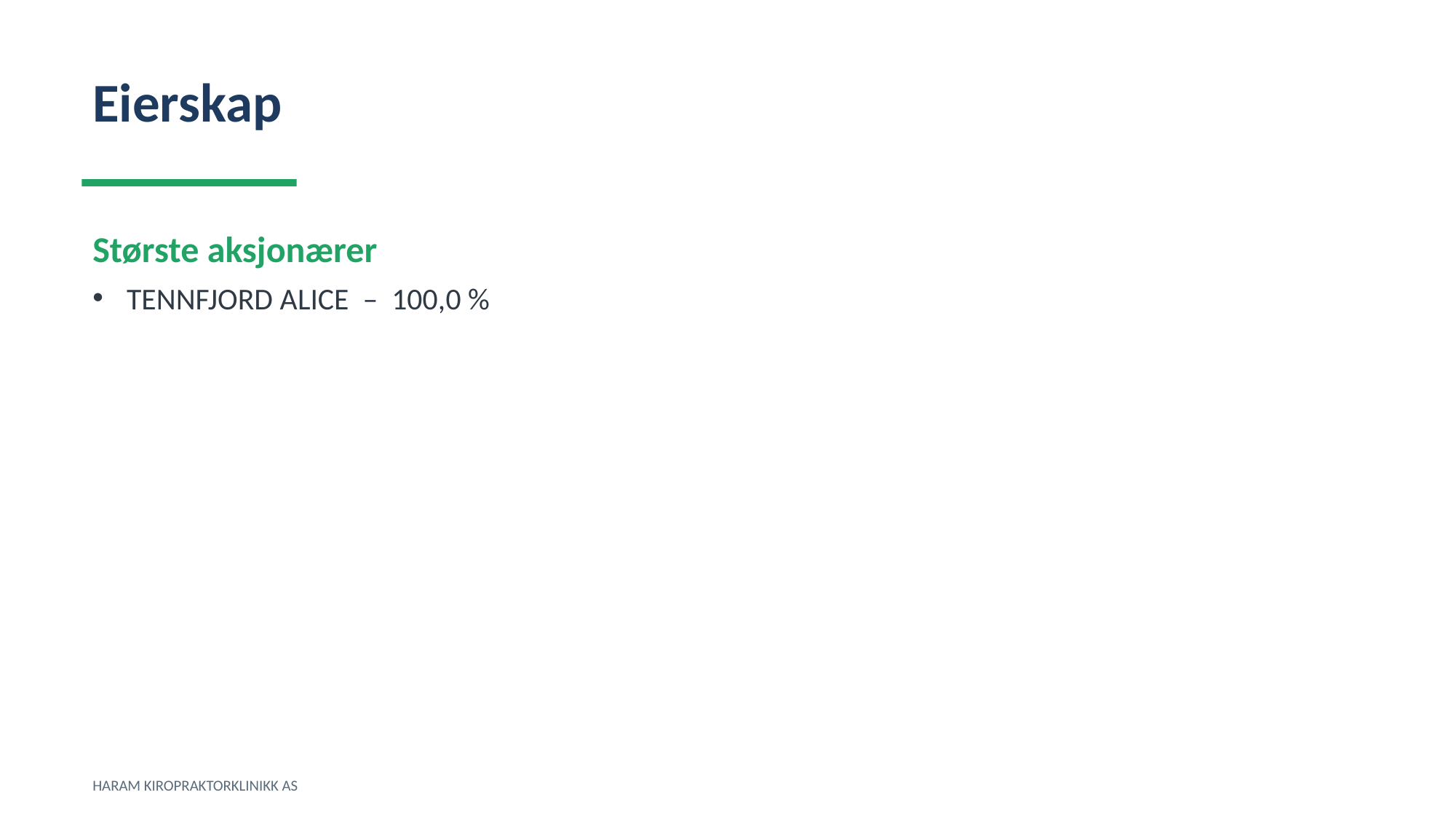

Eierskap

Største aksjonærer
TENNFJORD ALICE  –  100,0 %
HARAM KIROPRAKTORKLINIKK AS